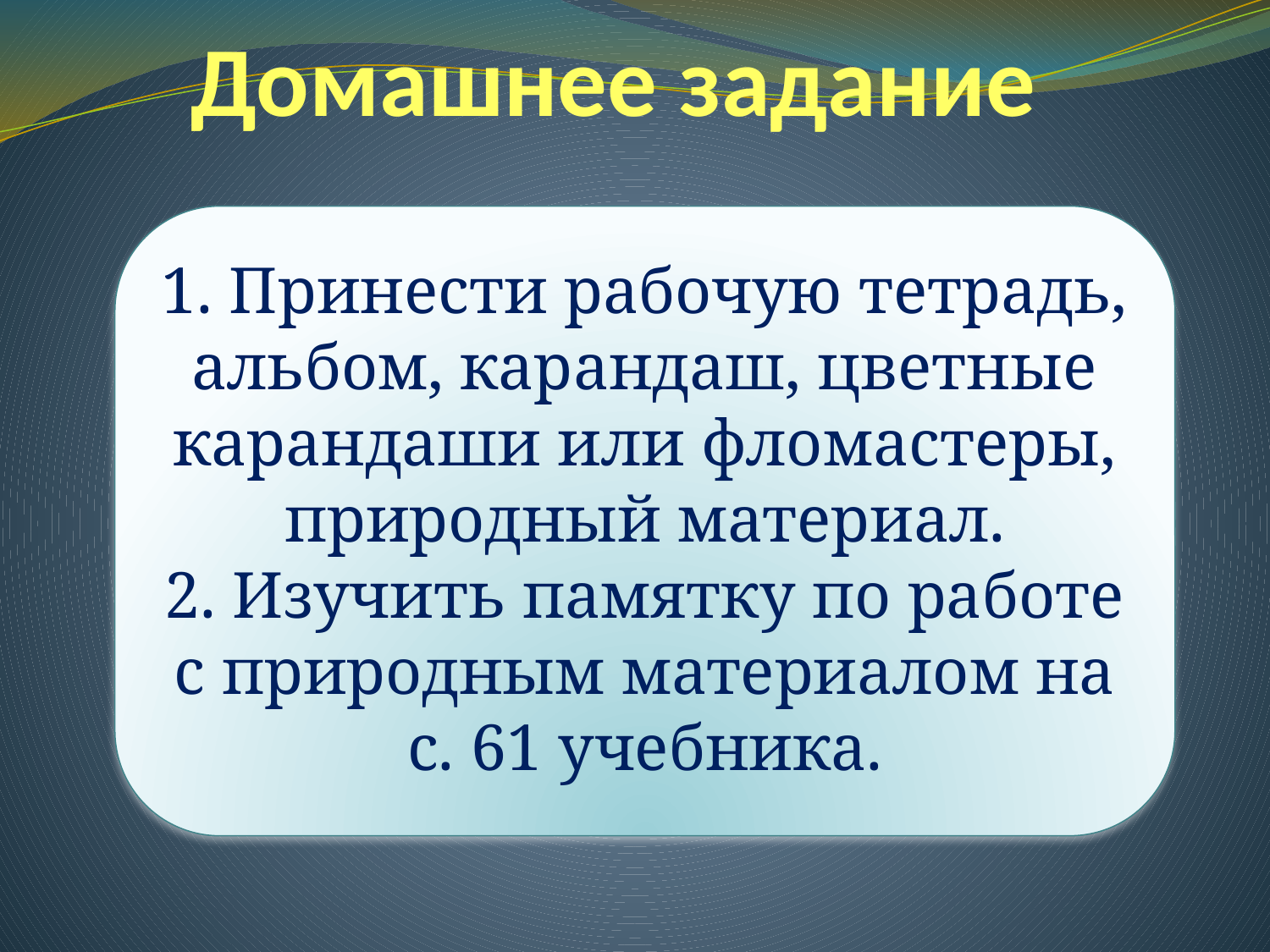

# Домашнее задание

1. Принести рабочую тетрадь, альбом, карандаш, цветные карандаши или фломастеры, природный материал.
2. Изучить памятку по работе с природным материалом на с. 61 учебника.